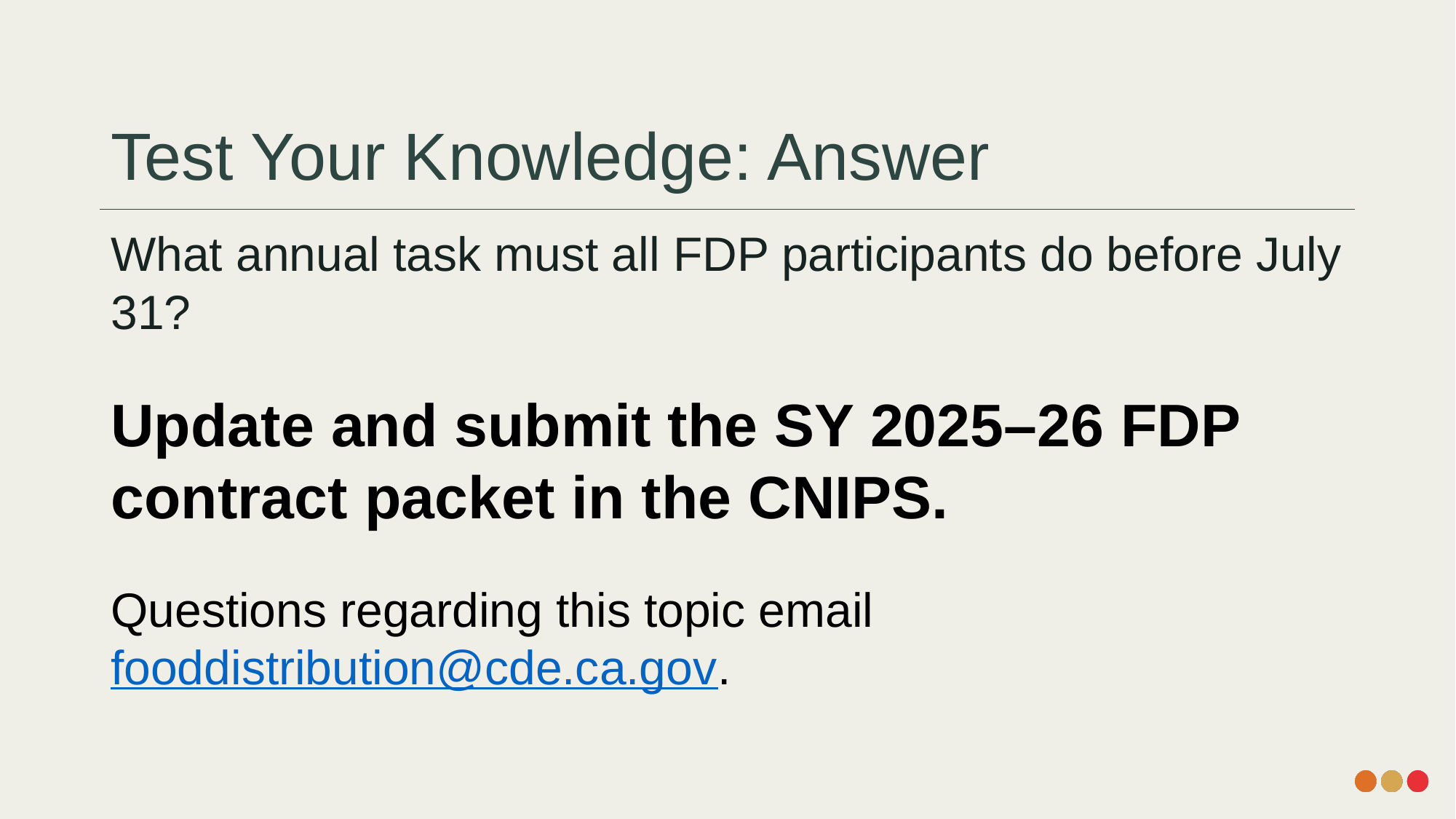

# Test Your Knowledge: Answer
What annual task must all FDP participants do before July 31?
Update and submit the SY 2025–26 FDP contract packet in the CNIPS.
Questions regarding this topic email fooddistribution@cde.ca.gov.